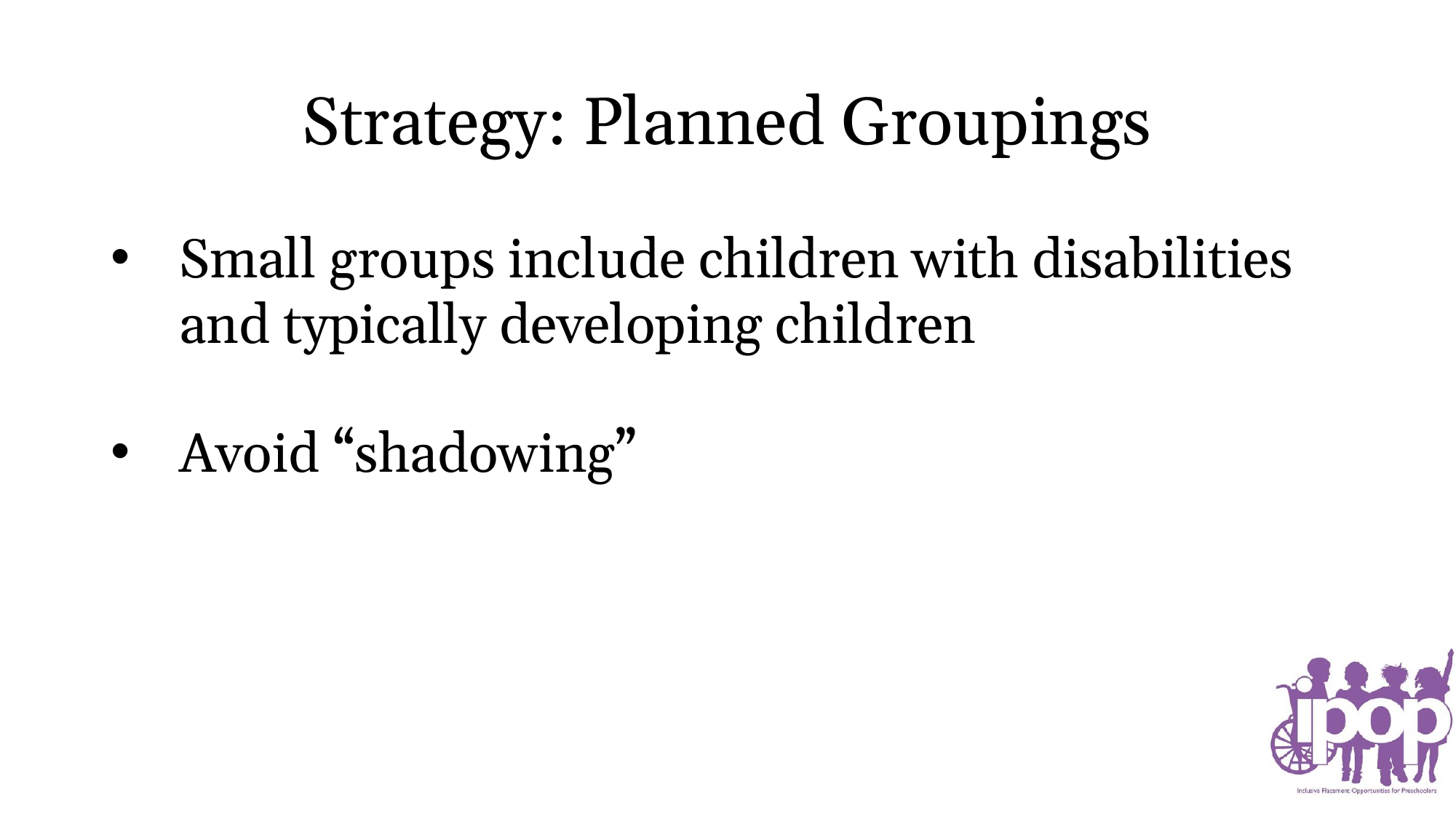

# Strategy: Planned Groupings
Small groups include children with disabilities and typically developing children

Avoid “shadowing”